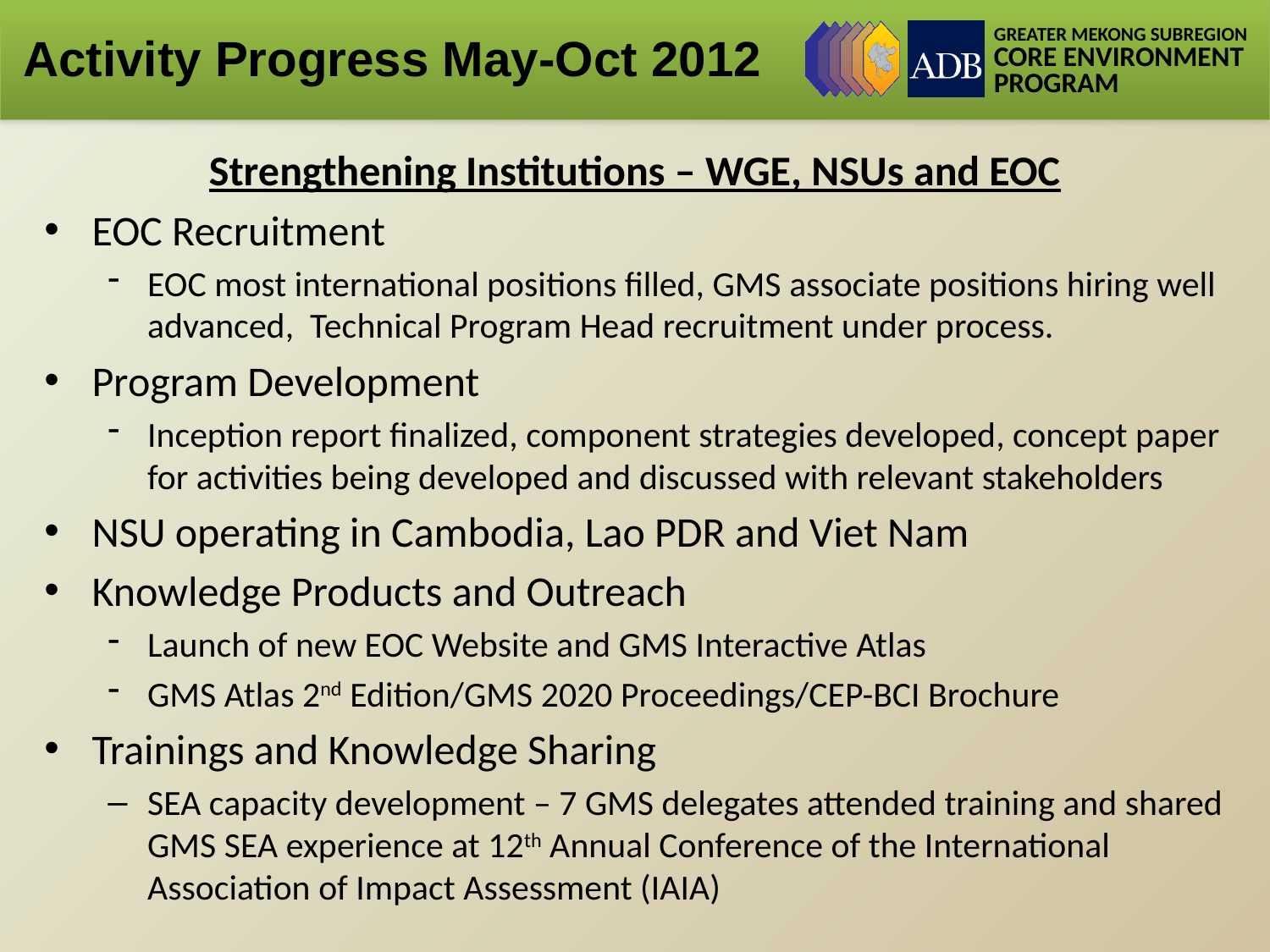

# Activity Progress May-Oct 2012
Strengthening Institutions – WGE, NSUs and EOC
EOC Recruitment
EOC most international positions filled, GMS associate positions hiring well advanced,  Technical Program Head recruitment under process.
Program Development
Inception report finalized, component strategies developed, concept paper for activities being developed and discussed with relevant stakeholders
NSU operating in Cambodia, Lao PDR and Viet Nam
Knowledge Products and Outreach
Launch of new EOC Website and GMS Interactive Atlas
GMS Atlas 2nd Edition/GMS 2020 Proceedings/CEP-BCI Brochure
Trainings and Knowledge Sharing
SEA capacity development – 7 GMS delegates attended training and shared GMS SEA experience at 12th Annual Conference of the International Association of Impact Assessment (IAIA)